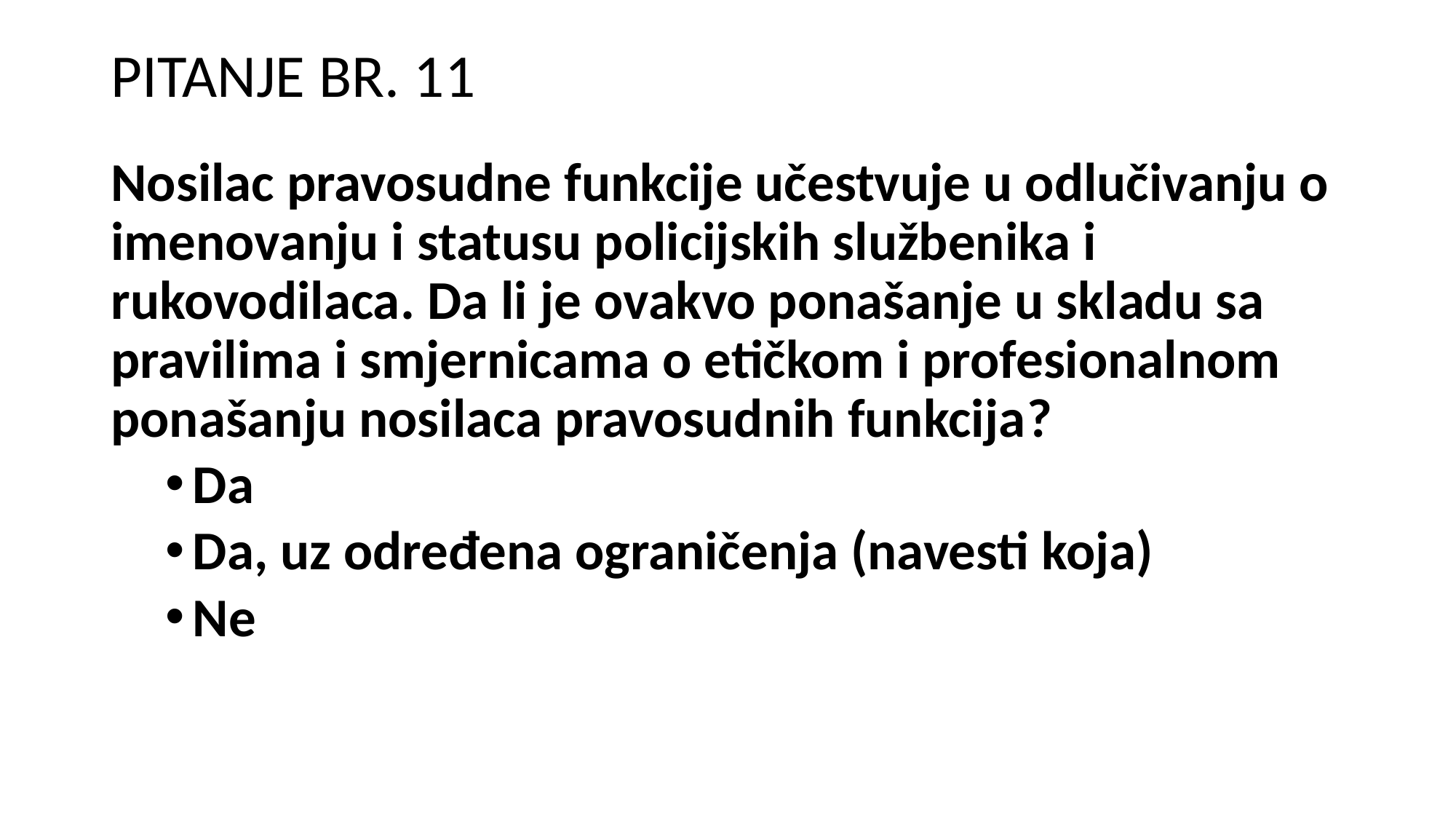

# PITANJE BR. 11
Nosilac pravosudne funkcije učestvuje u odlučivanju o imenovanju i statusu policijskih službenika i rukovodilaca. Da li je ovakvo ponašanje u skladu sa pravilima i smjernicama o etičkom i profesionalnom ponašanju nosilaca pravosudnih funkcija?
Da
Da, uz određena ograničenja (navesti koja)
Ne